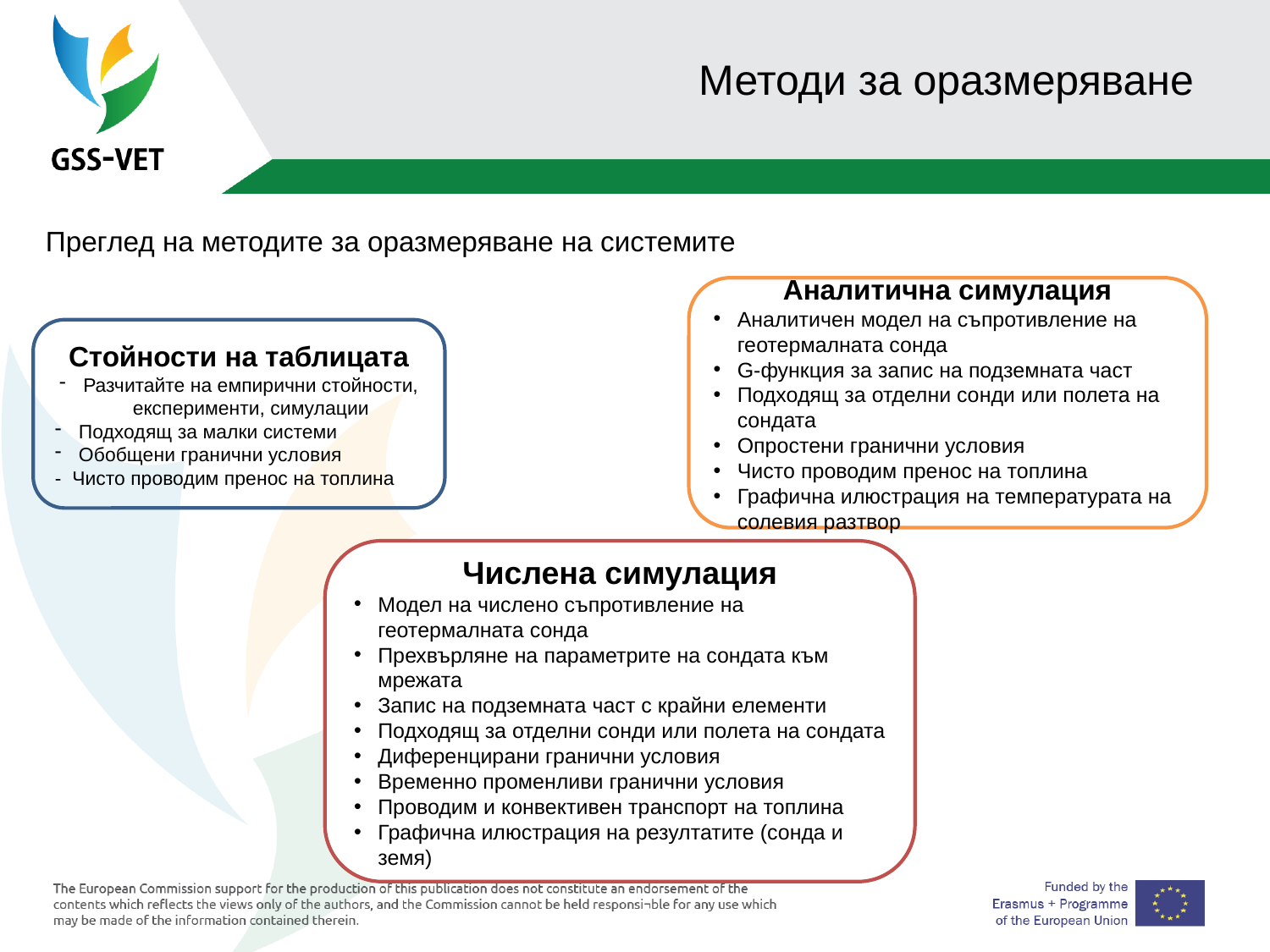

# Методи за оразмеряване
Преглед на методите за оразмеряване на системите
Аналитична симулация
Аналитичен модел на съпротивление на геотермалната сонда
G-функция за запис на подземната част
Подходящ за отделни сонди или полета на сондата
Опростени гранични условия
Чисто проводим пренос на топлина
Графична илюстрация на температурата на солевия разтвор
Стойности на таблицата
Разчитайте на емпирични стойности, експерименти, симулации
Подходящ за малки системи
Обобщени гранични условия
-  Чисто проводим пренос на топлина
Числена симулация
Модел на числено съпротивление на геотермалната сонда
Прехвърляне на параметрите на сондата към мрежата
Запис на подземната част с крайни елементи
Подходящ за отделни сонди или полета на сондата
Диференцирани гранични условия
Временно променливи гранични условия
Проводим и конвективен транспорт на топлина
Графична илюстрация на резултатите (сонда и земя)